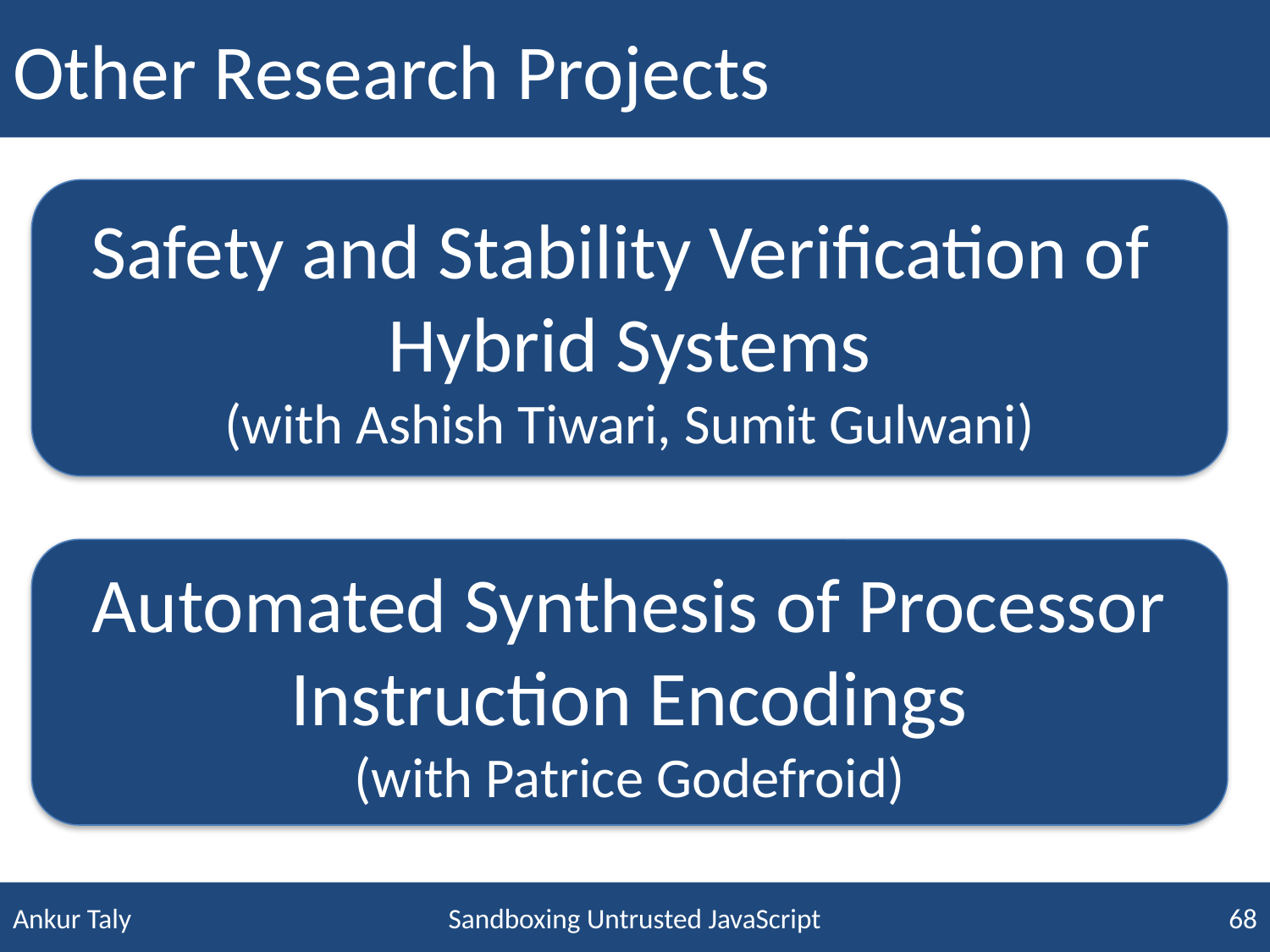

# Other Research Projects
Safety and Stability Verification of  Hybrid Systems
(with Ashish Tiwari, Sumit Gulwani)
Automated Synthesis of Processor Instruction Encodings
(with Patrice Godefroid)
Sandboxing Untrusted JavaScript
68